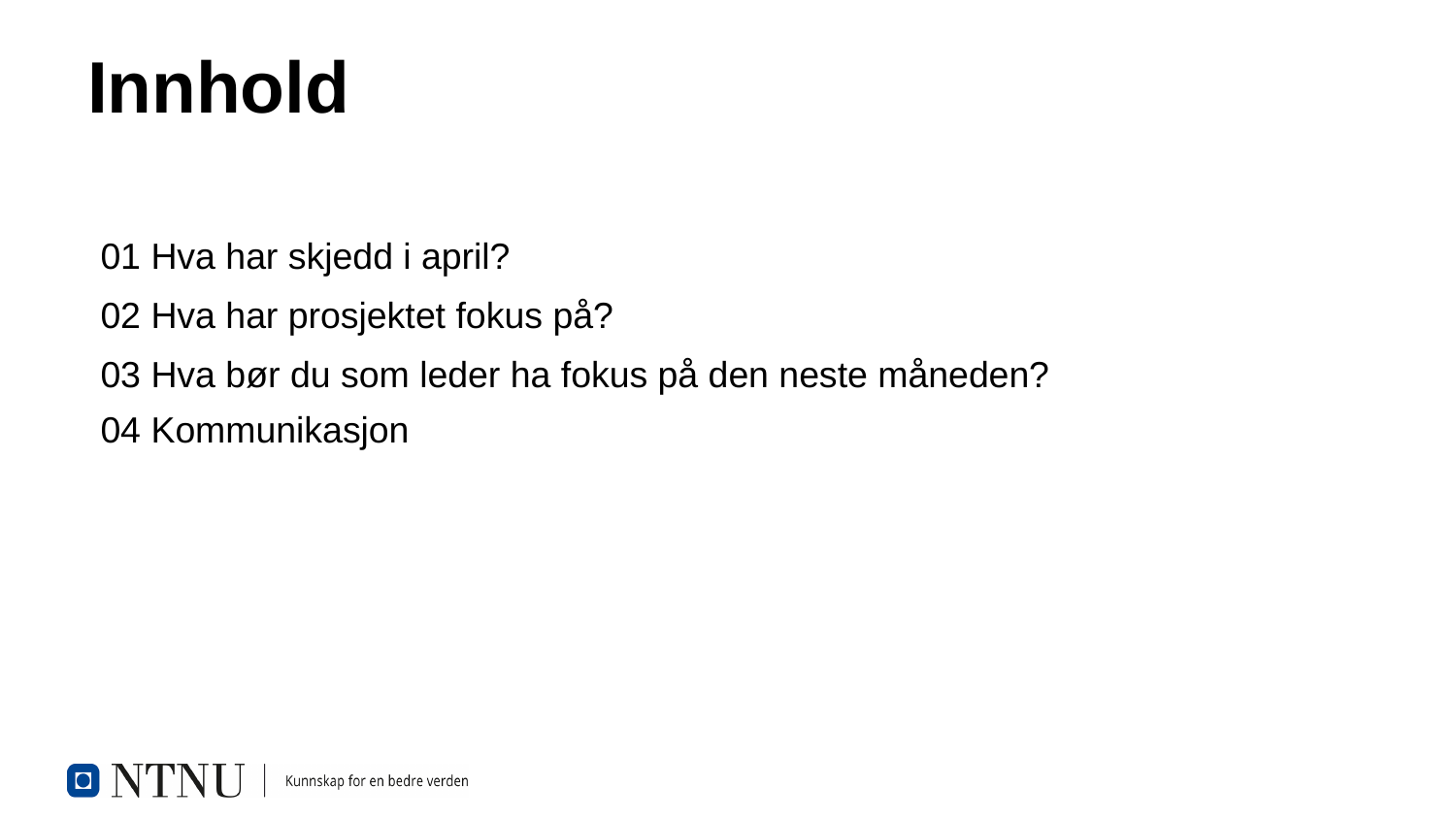

# Innhold
| 01 Hva har skjedd i april? |
| --- |
| 02 Hva har prosjektet fokus på? |
| 03 Hva bør du som leder ha fokus på den neste måneden? |
| 04 Kommunikasjon |
|  |
|  |
|  |
|  |